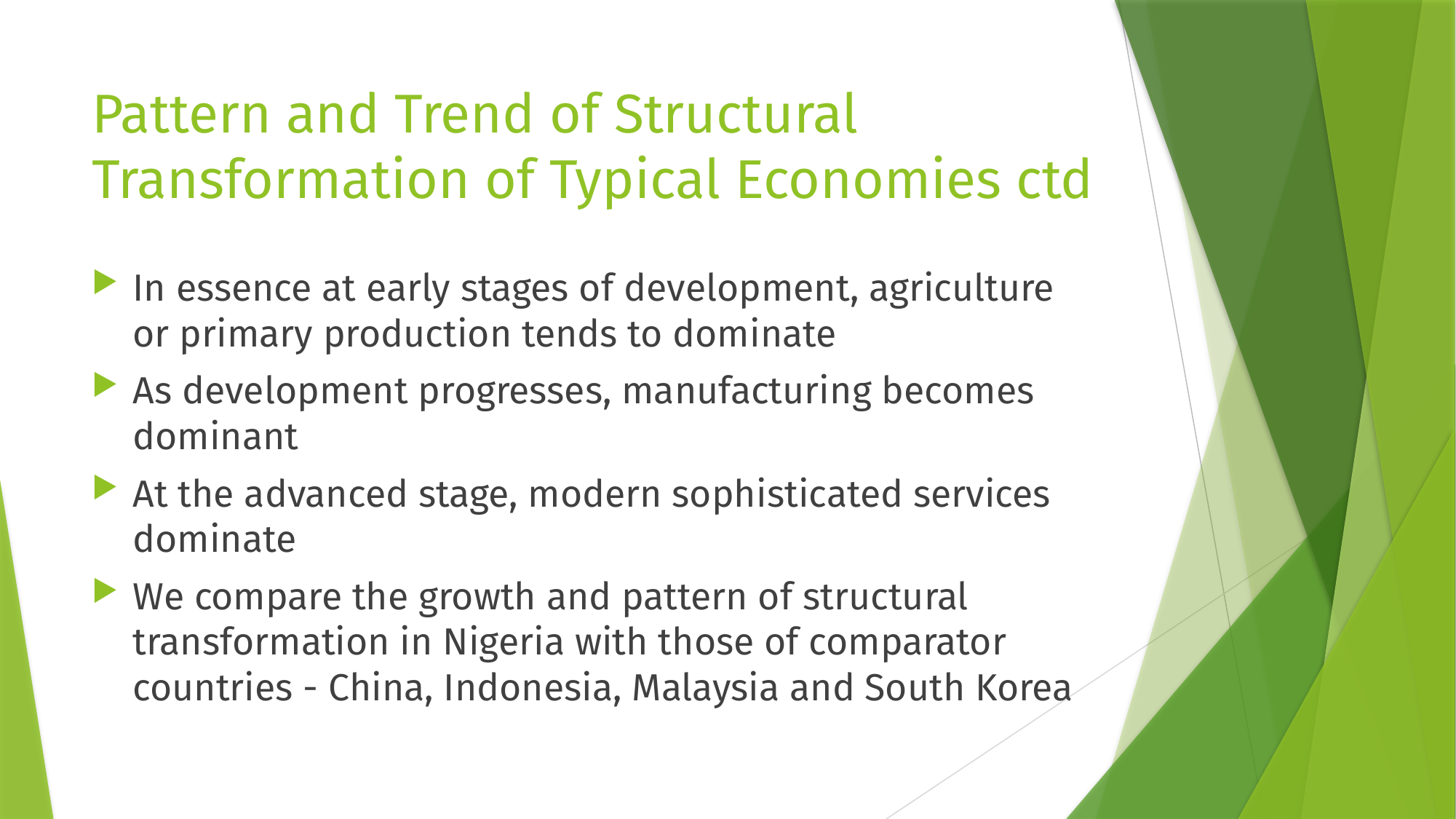

# Pattern and Trend of Structural Transformation of Typical Economies ctd
In essence at early stages of development, agriculture or primary production tends to dominate
As development progresses, manufacturing becomes dominant
At the advanced stage, modern sophisticated services dominate
We compare the growth and pattern of structural transformation in Nigeria with those of comparator countries - China, Indonesia, Malaysia and South Korea